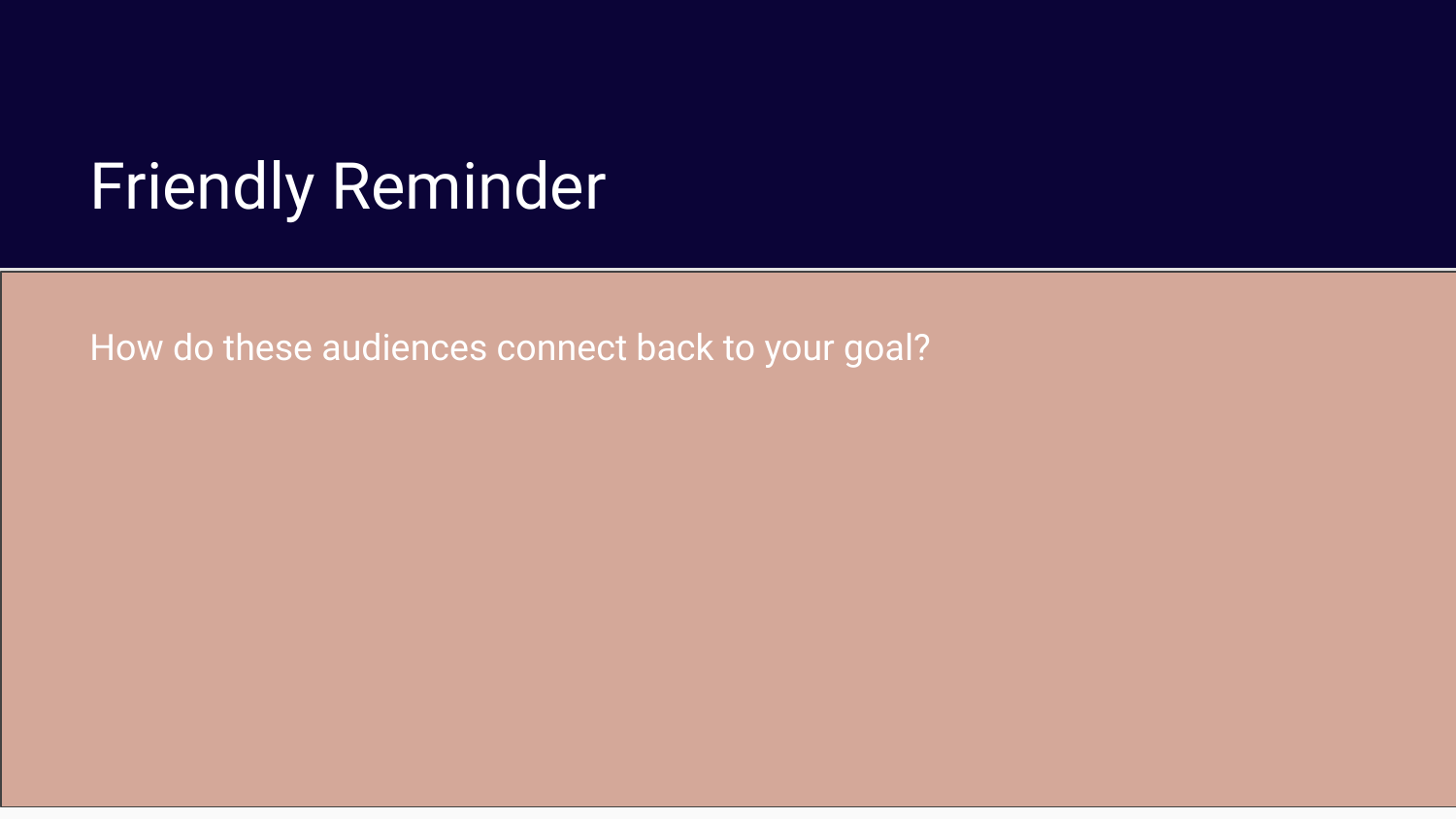

# Friendly Reminder

How do these audiences connect back to your goal?